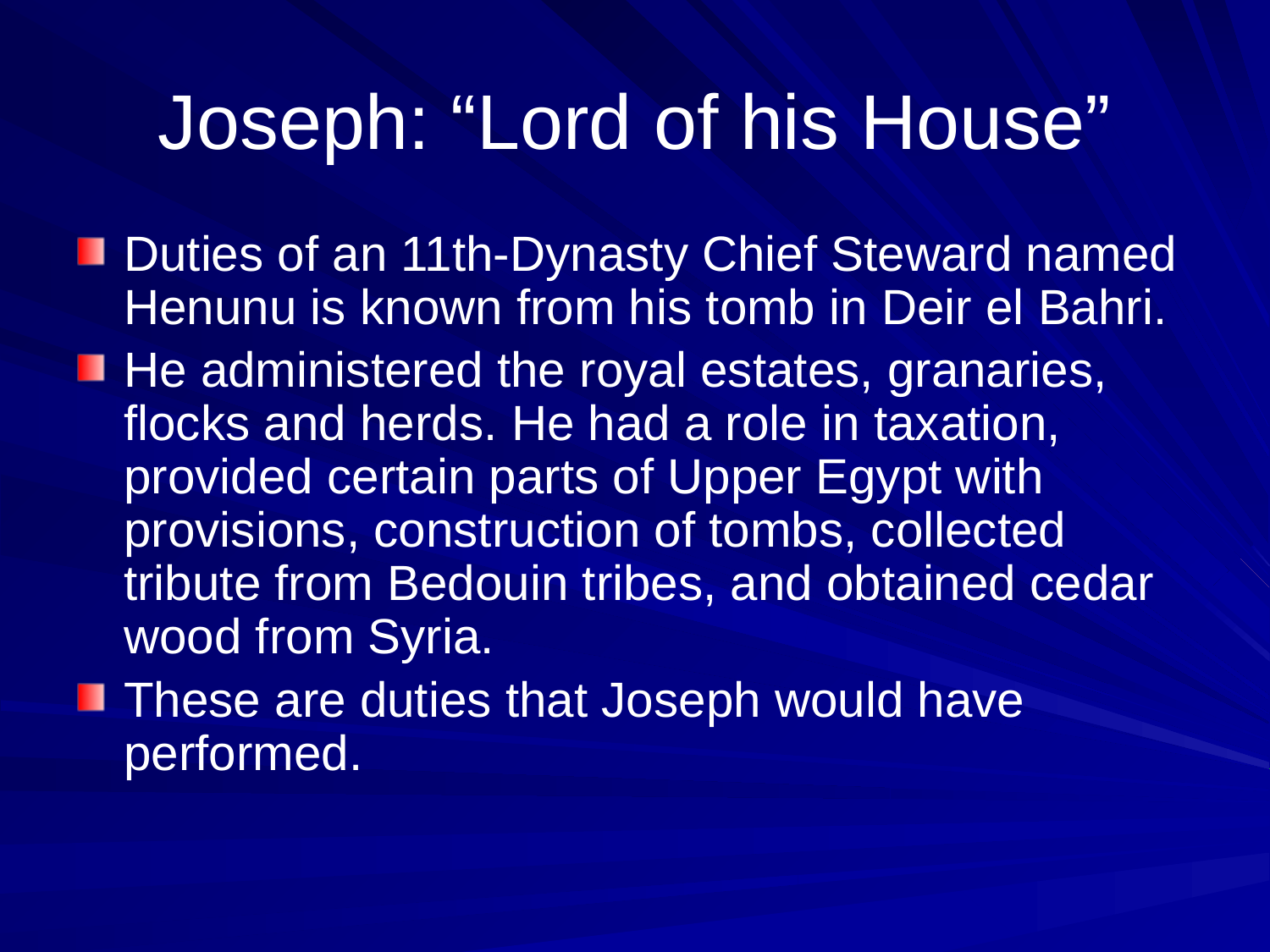

# Joseph: “Lord of his House”
Duties of an 11th-Dynasty Chief Steward named Henunu is known from his tomb in Deir el Bahri.
He administered the royal estates, granaries, flocks and herds. He had a role in taxation, provided certain parts of Upper Egypt with provisions, construction of tombs, collected tribute from Bedouin tribes, and obtained cedar wood from Syria.
These are duties that Joseph would have performed.